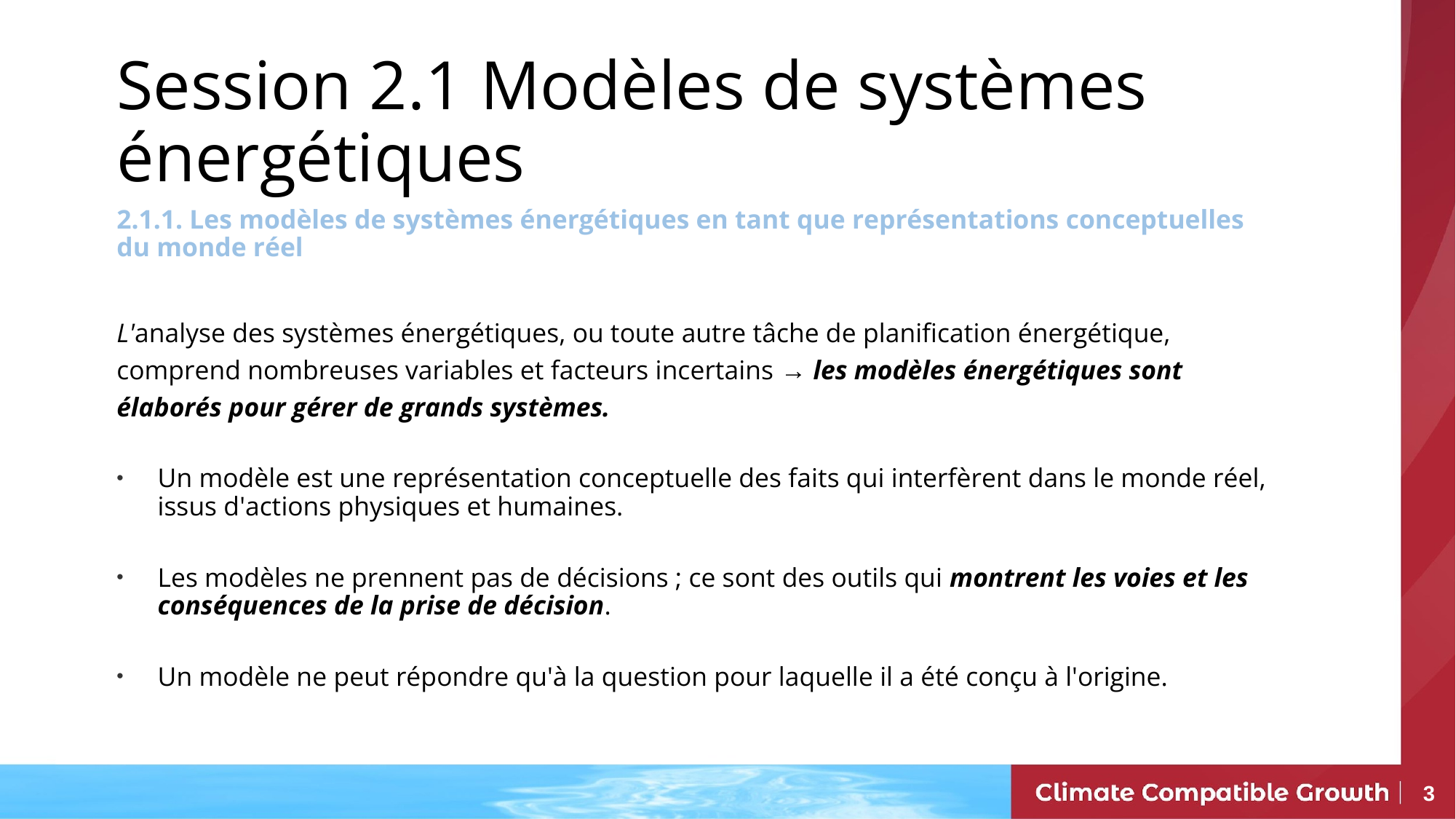

# Session 2.1 Modèles de systèmes énergétiques
2.1.1. Les modèles de systèmes énergétiques en tant que représentations conceptuelles du monde réel

L'analyse des systèmes énergétiques, ou toute autre tâche de planification énergétique, comprend nombreuses variables et facteurs incertains → les modèles énergétiques sont élaborés pour gérer de grands systèmes.

Un modèle est une représentation conceptuelle des faits qui interfèrent dans le monde réel, issus d'actions physiques et humaines.

Les modèles ne prennent pas de décisions ; ce sont des outils qui montrent les voies et les conséquences de la prise de décision.

Un modèle ne peut répondre qu'à la question pour laquelle il a été conçu à l'origine.

3